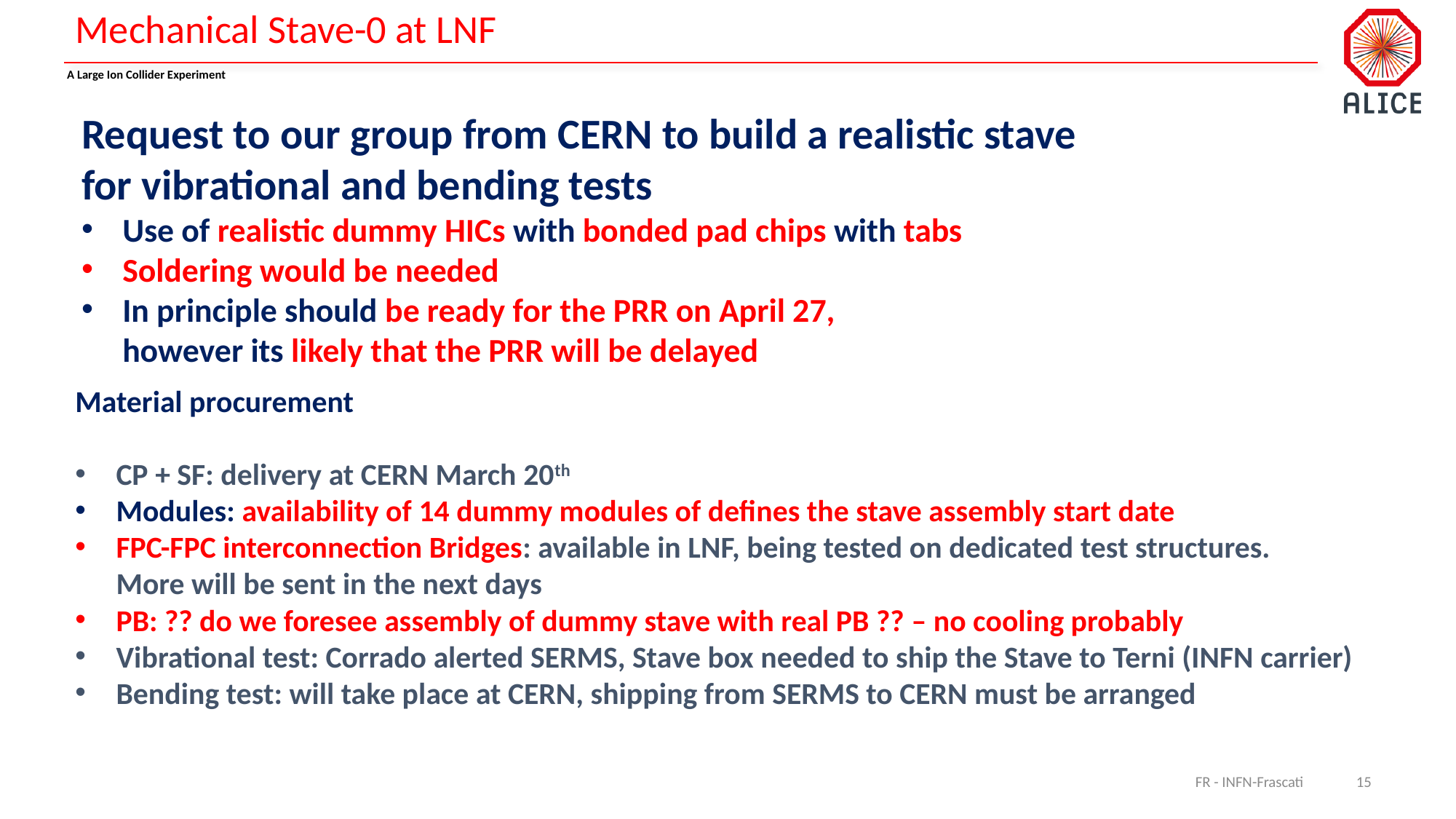

# Mechanical Stave-0 at LNF
Request to our group from CERN to build a realistic stave
for vibrational and bending tests
Use of realistic dummy HICs with bonded pad chips with tabs
Soldering would be needed
In principle should be ready for the PRR on April 27,
however its likely that the PRR will be delayed

Material procurement

CP + SF: delivery at CERN March 20th
Modules: availability of 14 dummy modules of defines the stave assembly start date
FPC-FPC interconnection Bridges: available in LNF, being tested on dedicated test structures.
More will be sent in the next days
PB: ?? do we foresee assembly of dummy stave with real PB ?? – no cooling probably
Vibrational test: Corrado alerted SERMS, Stave box needed to ship the Stave to Terni (INFN carrier)
Bending test: will take place at CERN, shipping from SERMS to CERN must be arranged

FR - INFN-Frascati
15